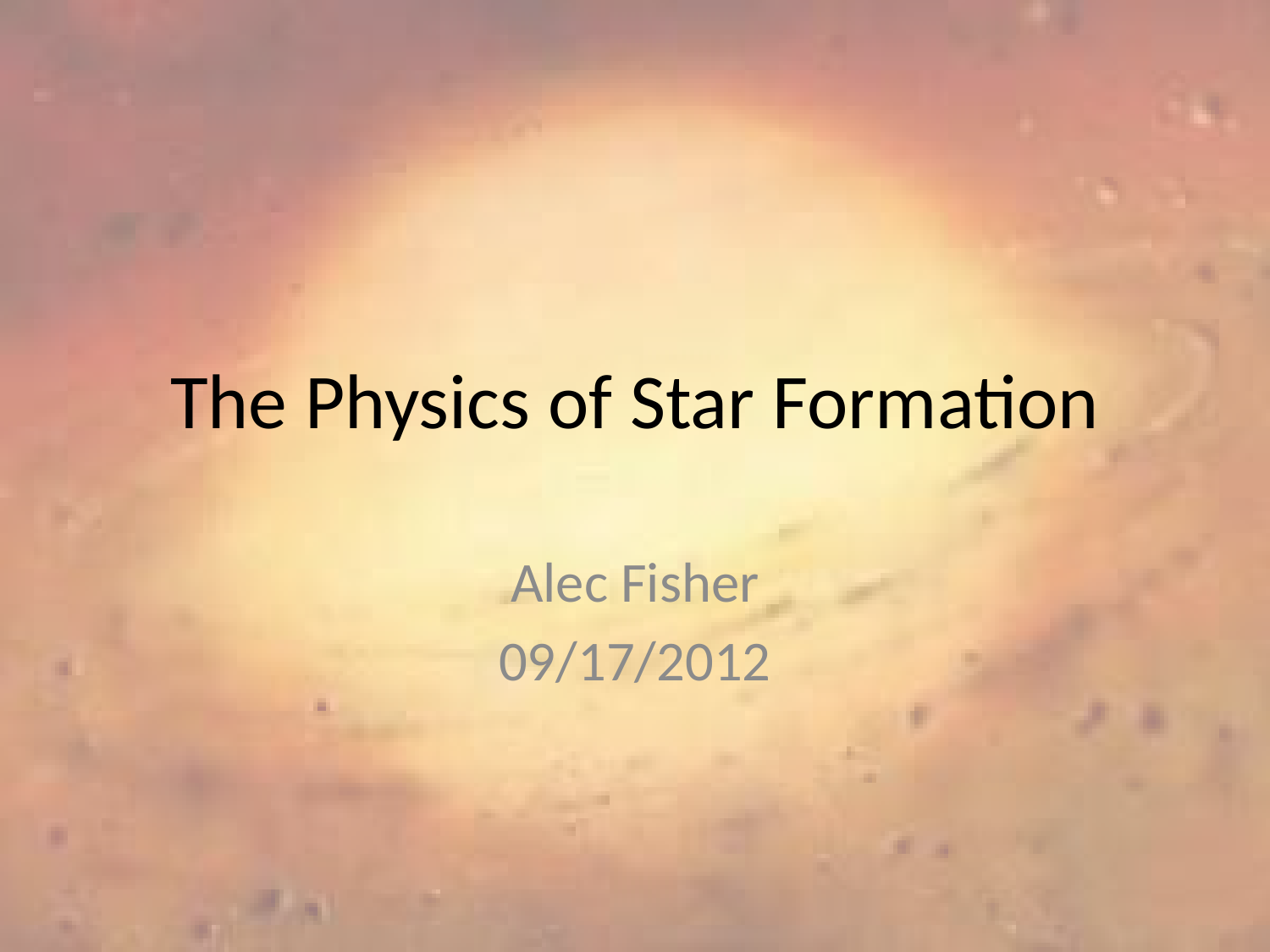

# The Physics of Star Formation
Alec Fisher
09/17/2012